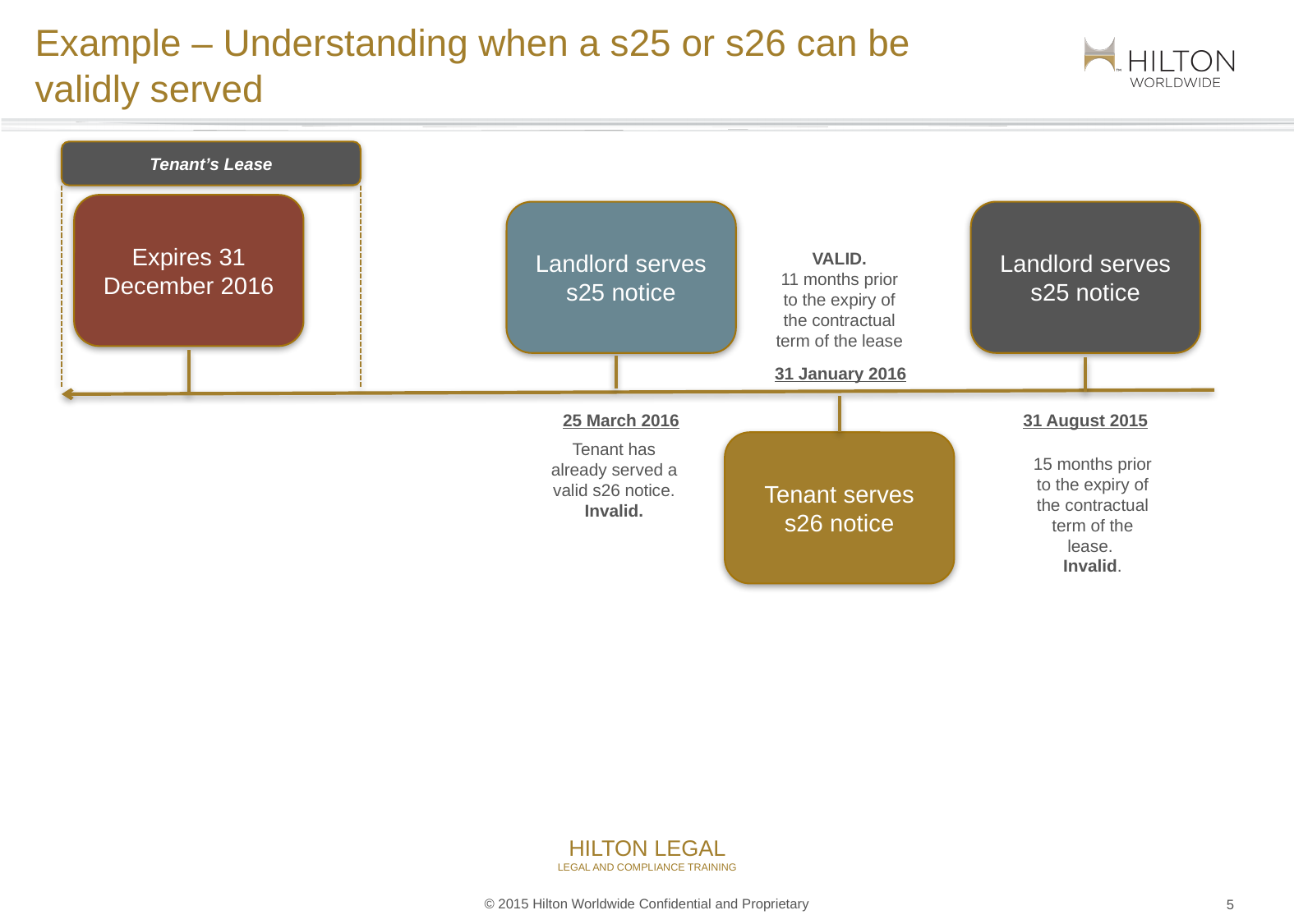

# Example – Understanding when a s25 or s26 can be validly served
Tenant’s Lease
Expires 31 December 2016
Landlord serves s25 notice
Landlord serves s25 notice
VALID.
11 months prior to the expiry of the contractual term of the lease

31 January 2016
25 March 2016
31 August 2015
Tenant has already served a valid s26 notice.
Invalid.
Tenant serves s26 notice
15 months prior to the expiry of the contractual term of the lease.
Invalid.
5